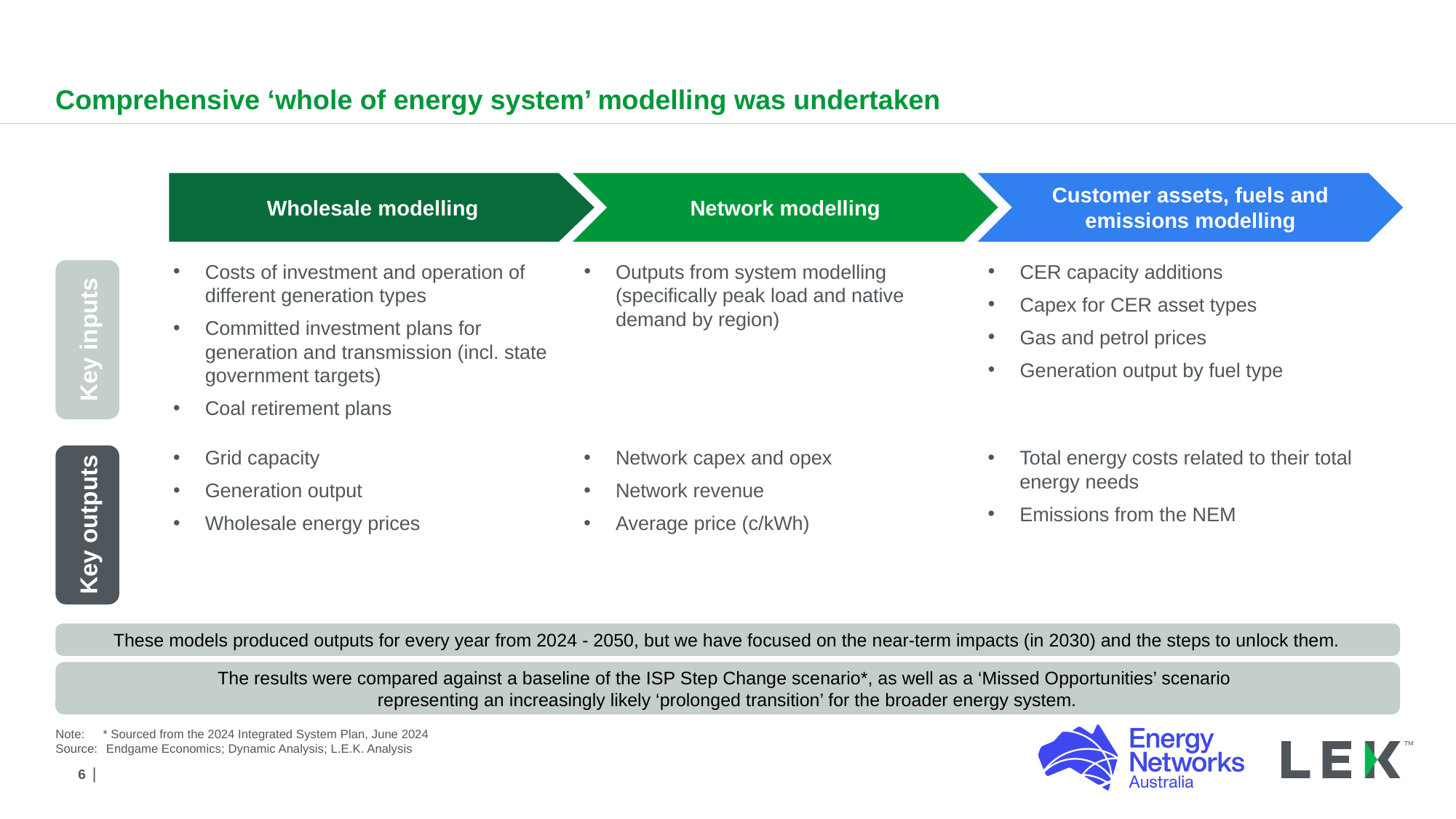

# Comprehensive ‘whole of energy system’ modelling was undertaken
Wholesale modelling
Network modelling
Customer assets, fuels and emissions modelling
Costs of investment and operation of different generation types
Committed investment plans for generation and transmission (incl. state government targets)
Coal retirement plans
Outputs from system modelling (specifically peak load and native demand by region)
CER capacity additions
Capex for CER asset types
Gas and petrol prices
Generation output by fuel type

Key inputs
Grid capacity
Generation output
Wholesale energy prices

Network capex and opex
Network revenue
Average price (c/kWh)

Total energy costs related to their total energy needs
Emissions from the NEM

Key outputs
These models produced outputs for every year from 2024 - 2050, but we have focused on the near-term impacts (in 2030) and the steps to unlock them.
The results were compared against a baseline of the ISP Step Change scenario*, as well as a ‘Missed Opportunities’ scenario
representing an increasingly likely ‘prolonged transition’ for the broader energy system.
Note:	* Sourced from the 2024 Integrated System Plan, June 2024
Source:	 Endgame Economics; Dynamic Analysis; L.E.K. Analysis